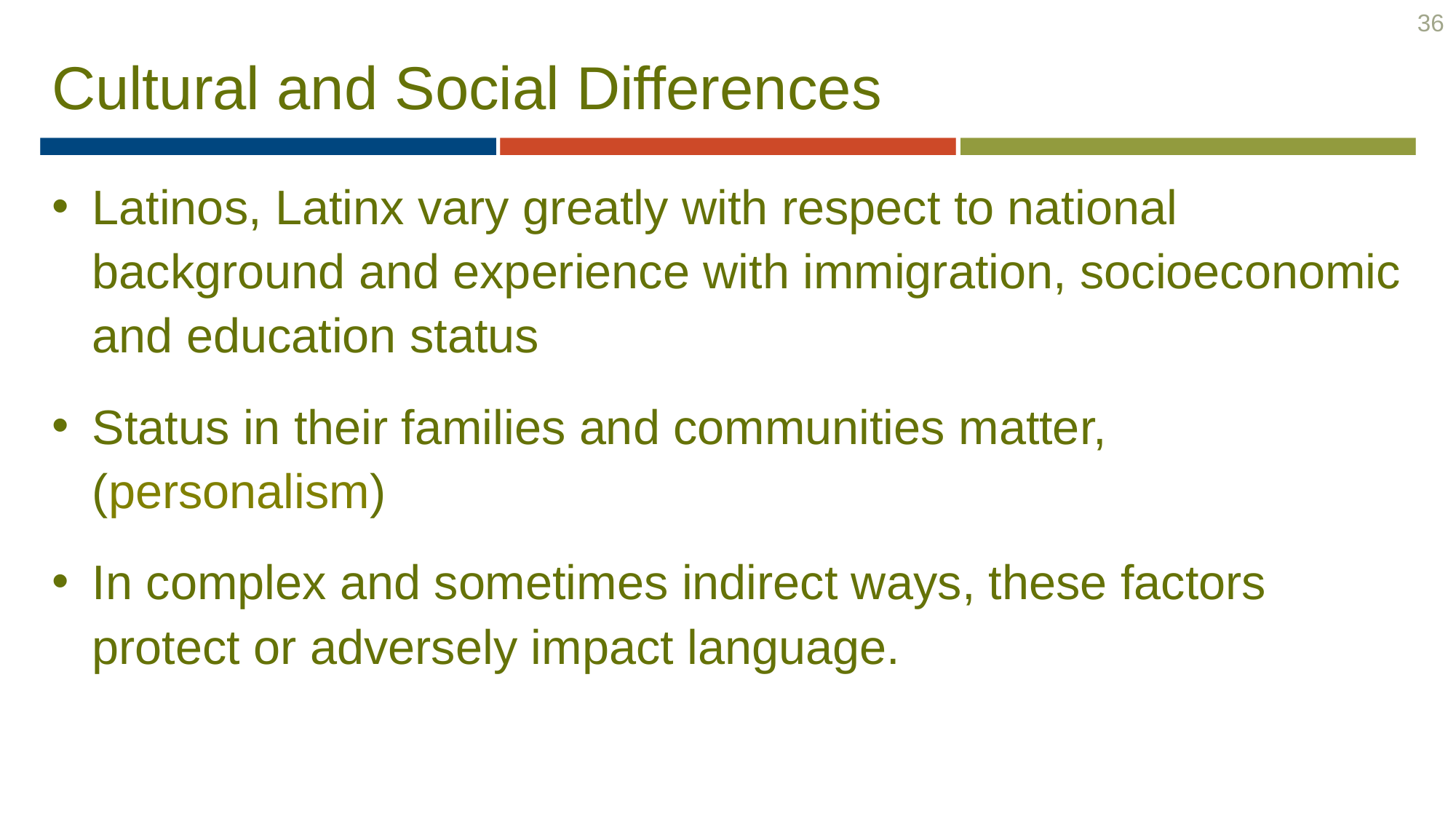

36
# Cultural and Social Differences
Latinos, Latinx vary greatly with respect to national background and experience with immigration, socioeconomic and education status
Status in their families and communities matter, (personalism)
In complex and sometimes indirect ways, these factors protect or adversely impact language.